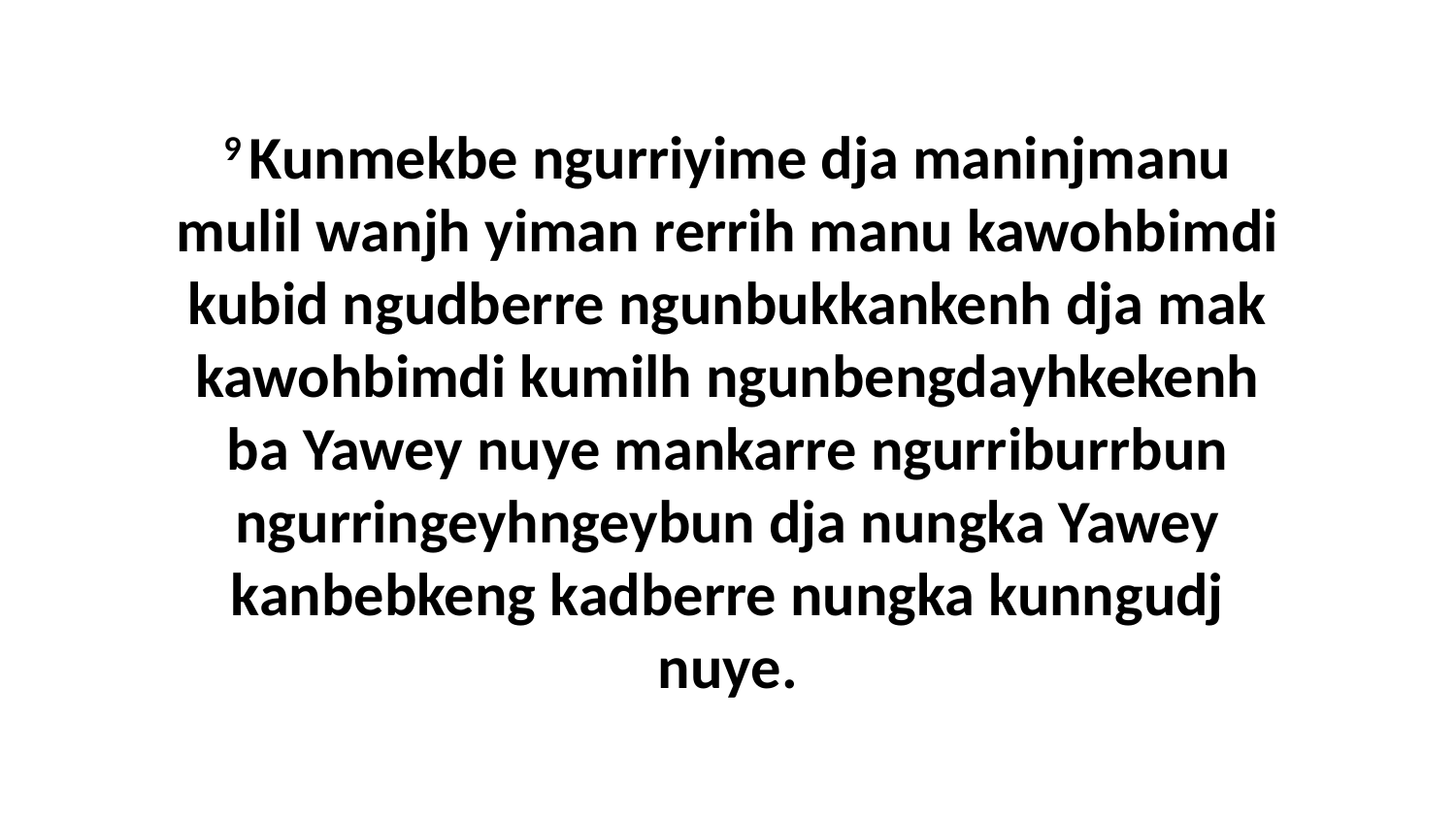

9 Kunmekbe ngurriyime dja maninjmanu mulil wanjh yiman rerrih manu kawohbimdi kubid ngudberre ngunbukkankenh dja mak kawohbimdi kumilh ngunbengdayhkekenh ba Yawey nuye mankarre ngurriburrbun ngurringeyhngeybun dja nungka Yawey kanbebkeng kadberre nungka kunngudj nuye.